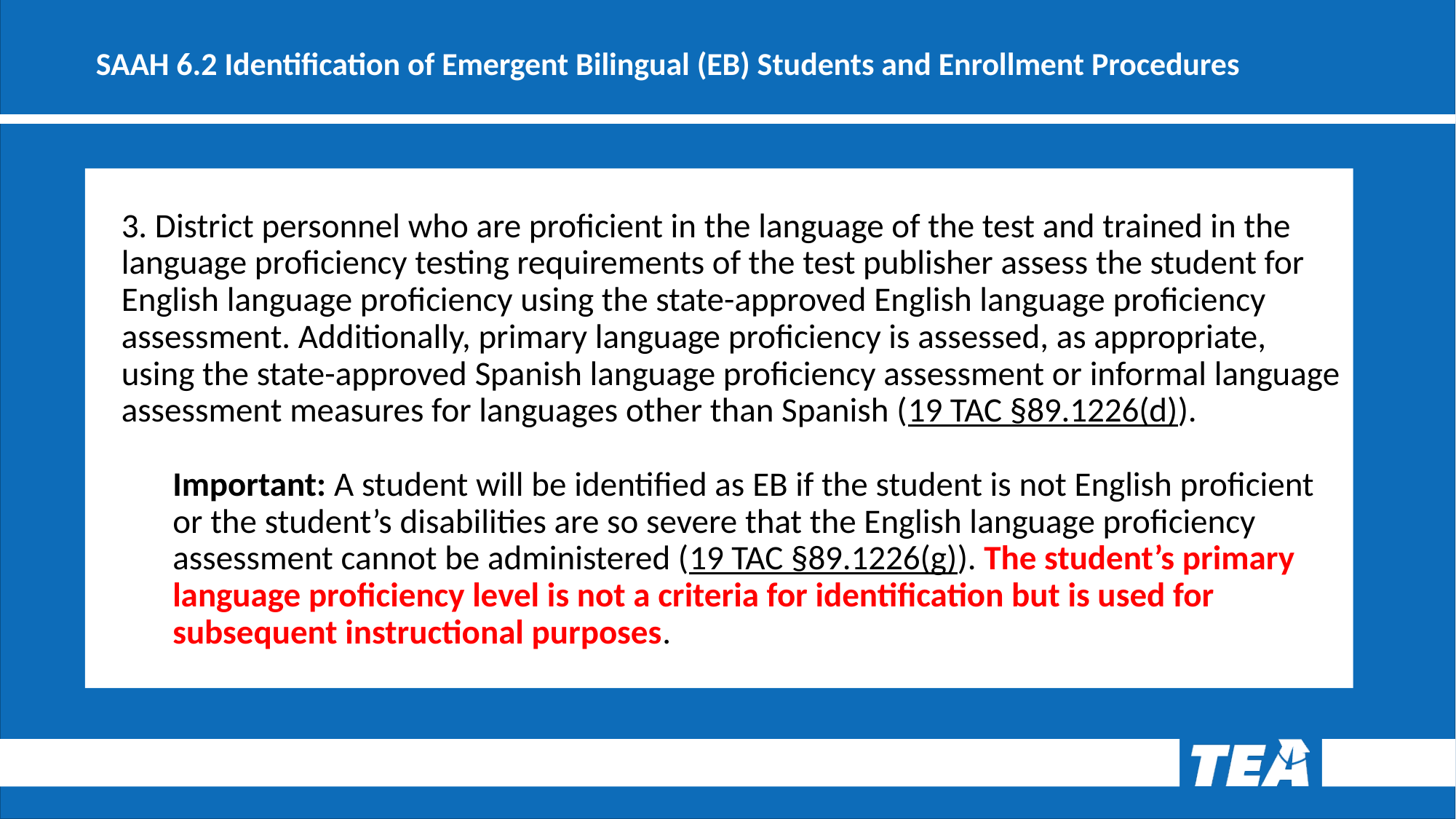

# SAAH 6.2 Identification of Emergent Bilingual (EB) Students and Enrollment Procedures 2

3. District personnel who are proficient in the language of the test and trained in the language proficiency testing requirements of the test publisher assess the student for English language proficiency using the state-approved English language proficiency assessment. Additionally, primary language proficiency is assessed, as appropriate, using the state-approved Spanish language proficiency assessment or informal language assessment measures for languages other than Spanish (19 TAC §89.1226(d)).

Important: A student will be identified as EB if the student is not English proficient or the student’s disabilities are so severe that the English language proficiency assessment cannot be administered (19 TAC §89.1226(g)). The student’s primary language proficiency level is not a criteria for identification but is used for subsequent instructional purposes.